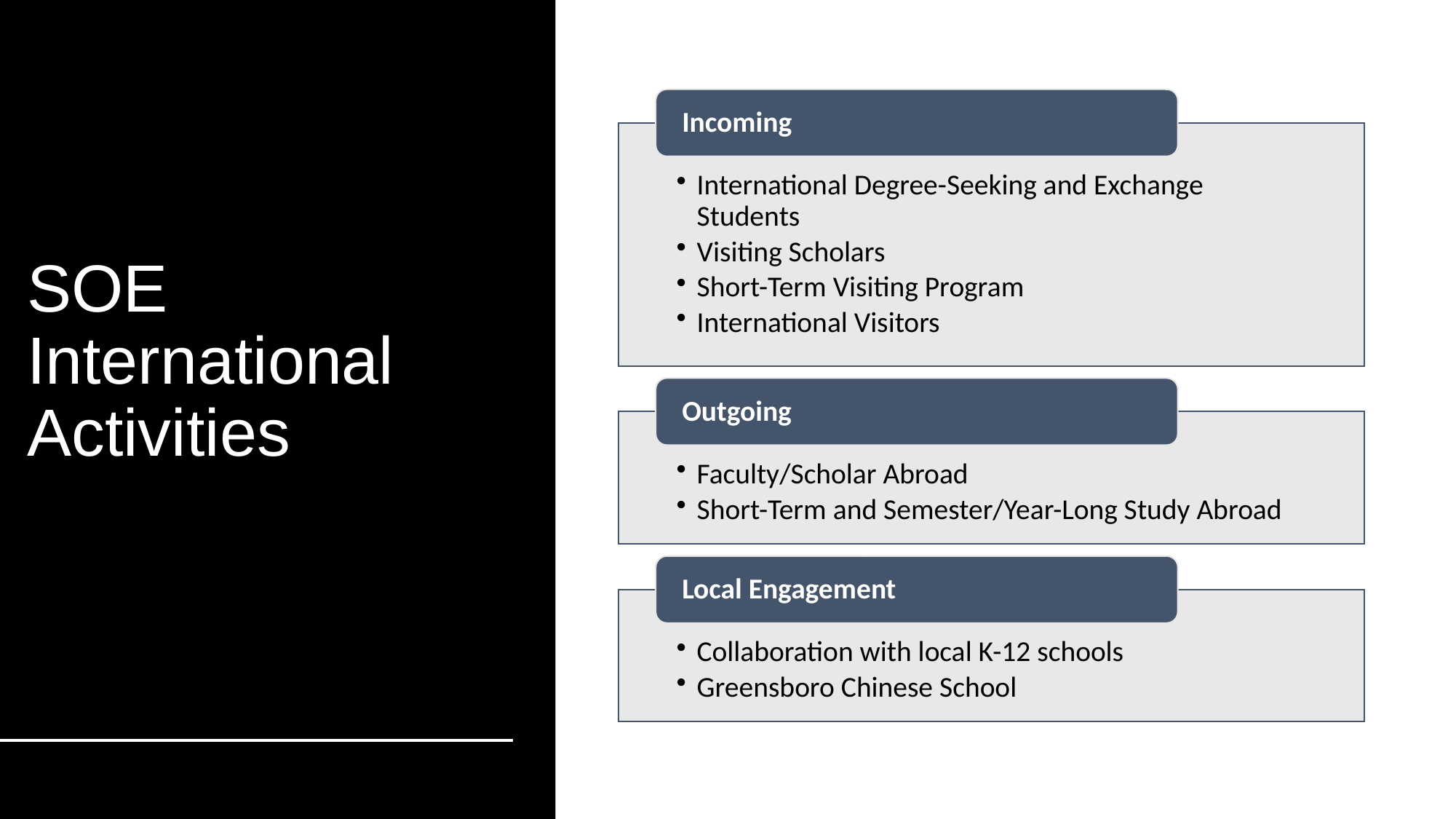

# SOE International Activities
International Degree-Seeking and Exchange Students
Visiting Scholars
Short-Term Visiting Program
International Visitors
Incoming
Faculty/Scholar Abroad
Short-Term and Semester/Year-Long Study Abroad
Outgoing
Collaboration with local K-12 schools
Greensboro Chinese School
Local Engagement